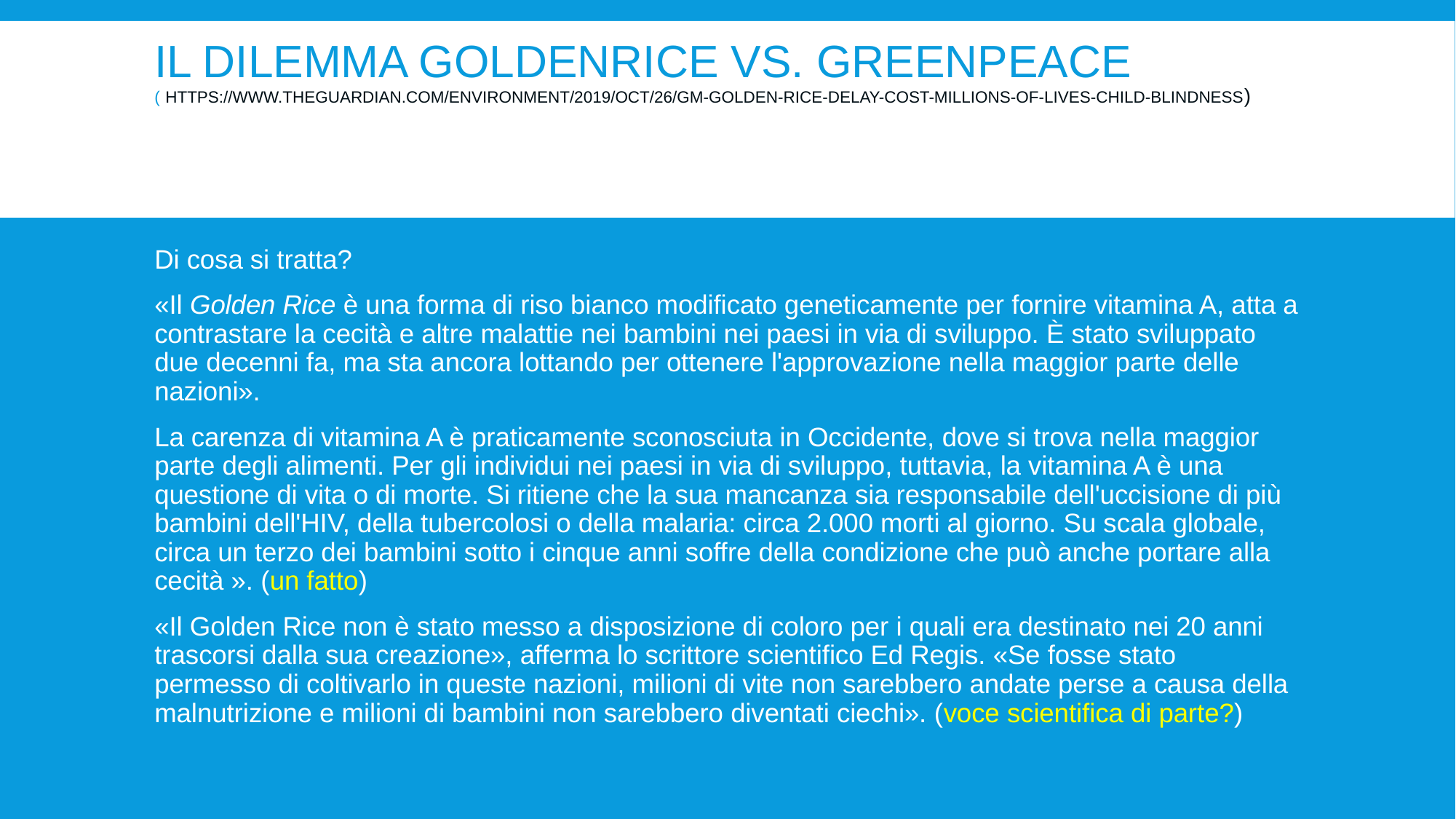

# Il dilemma Goldenrice vs. Greenpeace ((https://www.theguardian.com/environment/2019/oct/26/gm-golden-rice-delay-cost-millions-of-lives-child-blindness)
Di cosa si tratta?
«Il Golden Rice è una forma di riso bianco modificato geneticamente per fornire vitamina A, atta a contrastare la cecità e altre malattie nei bambini nei paesi in via di sviluppo. È stato sviluppato due decenni fa, ma sta ancora lottando per ottenere l'approvazione nella maggior parte delle nazioni».
La carenza di vitamina A è praticamente sconosciuta in Occidente, dove si trova nella maggior parte degli alimenti. Per gli individui nei paesi in via di sviluppo, tuttavia, la vitamina A è una questione di vita o di morte. Si ritiene che la sua mancanza sia responsabile dell'uccisione di più bambini dell'HIV, della tubercolosi o della malaria: circa 2.000 morti al giorno. Su scala globale, circa un terzo dei bambini sotto i cinque anni soffre della condizione che può anche portare alla cecità ». (un fatto)
«Il Golden Rice non è stato messo a disposizione di coloro per i quali era destinato nei 20 anni trascorsi dalla sua creazione», afferma lo scrittore scientifico Ed Regis. «Se fosse stato permesso di coltivarlo in queste nazioni, milioni di vite non sarebbero andate perse a causa della malnutrizione e milioni di bambini non sarebbero diventati ciechi». (voce scientifica di parte?)